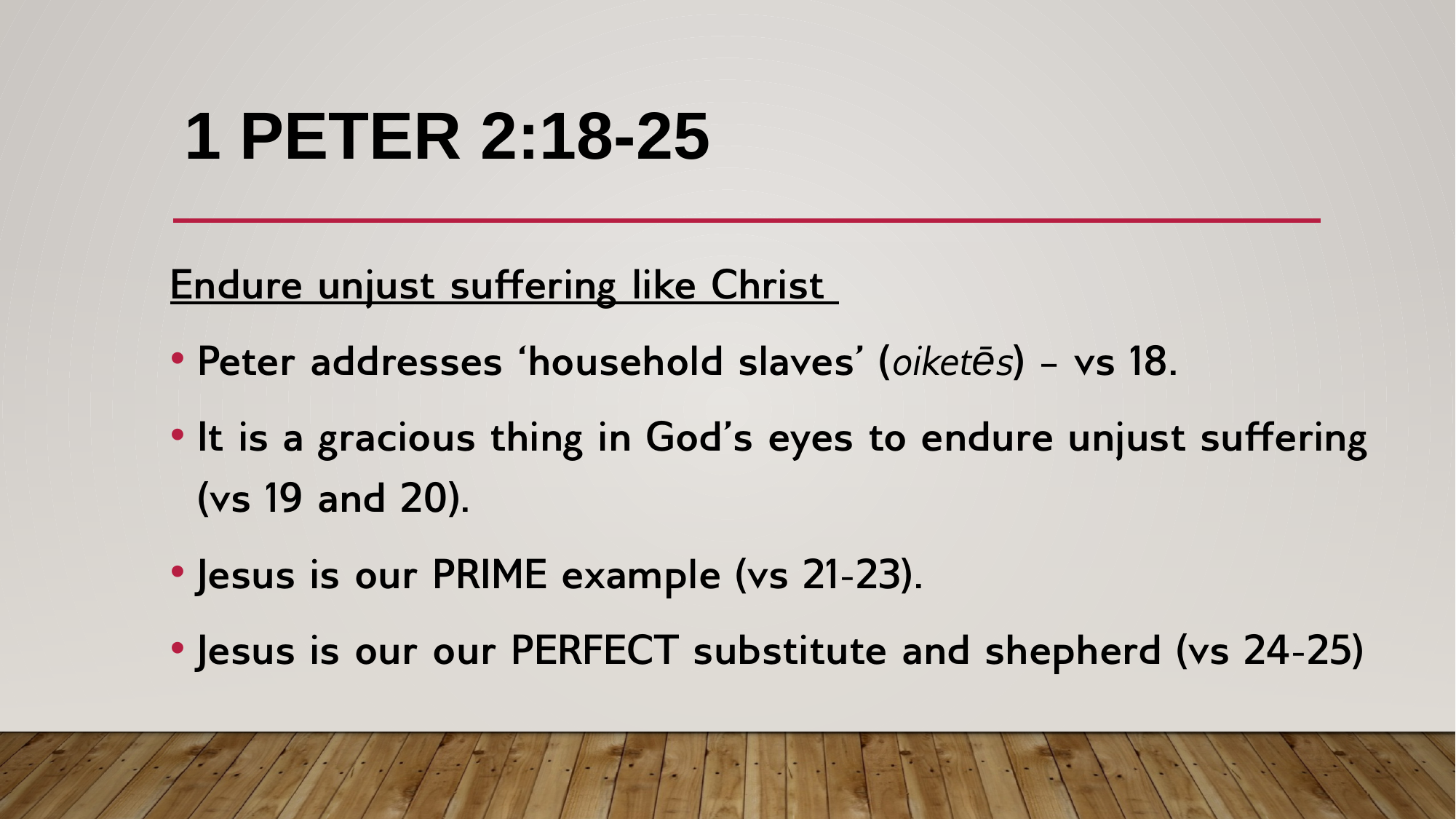

# 1 Peter 2:18-25
Endure unjust suffering like Christ
Peter addresses ‘household slaves’ (oiketēs) – vs 18.
It is a gracious thing in God’s eyes to endure unjust suffering (vs 19 and 20).
Jesus is our PRIME example (vs 21-23).
Jesus is our our PERFECT substitute and shepherd (vs 24-25)